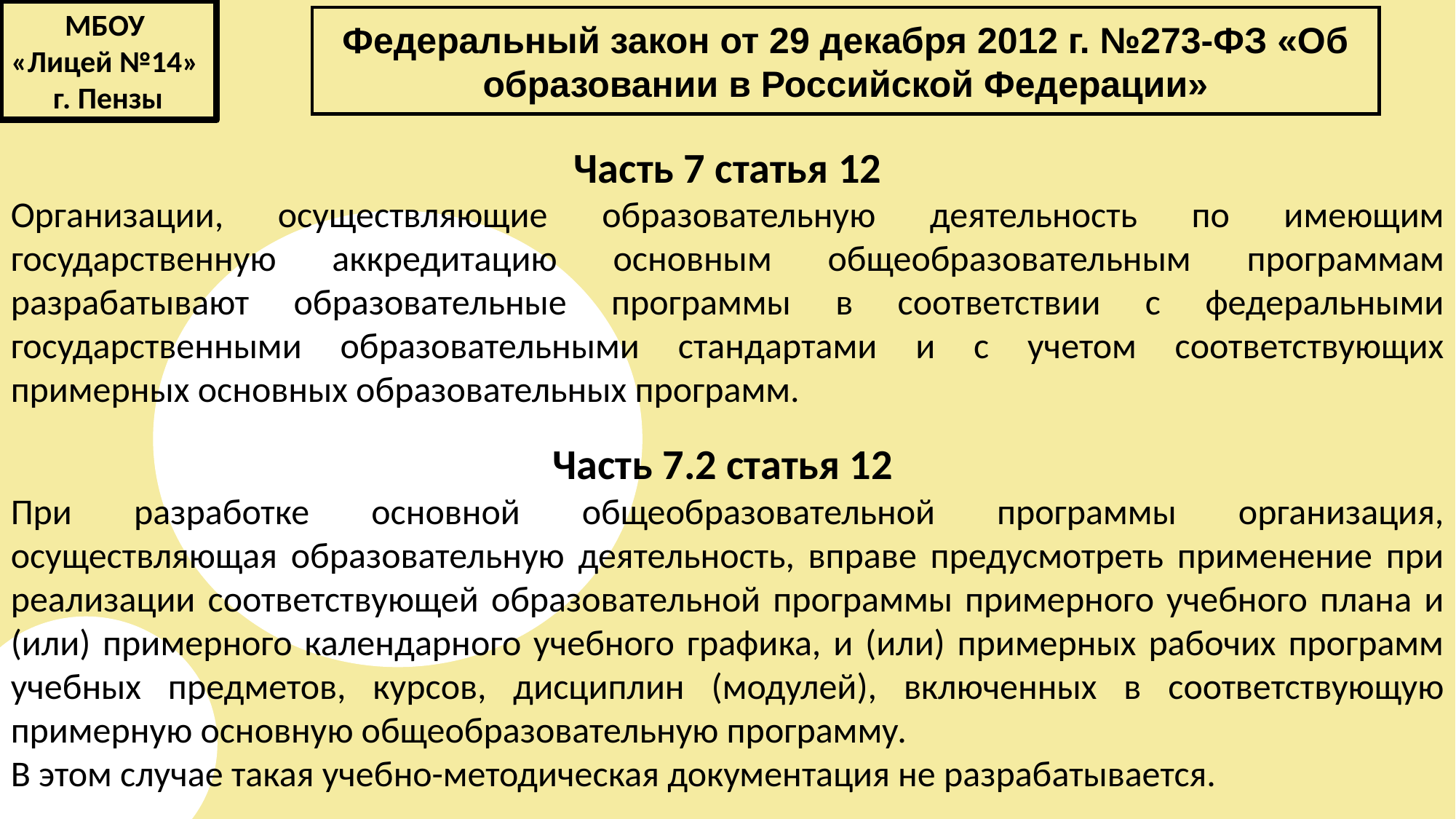

МБОУ
«Лицей №14»
г. Пензы
Федеральный закон от 29 декабря 2012 г. №273-ФЗ «Об образовании в Российской Федерации»
Часть 7 статья 12
Организации, осуществляющие образовательную деятельность по имеющим государственную аккредитацию основным общеобразовательным программам разрабатывают образовательные программы в соответствии с федеральными государственными образовательными стандартами и с учетом соответствующих примерных основных образовательных программ.

Часть 7.2 статья 12
При разработке основной общеобразовательной программы организация, осуществляющая образовательную деятельность, вправе предусмотреть применение при реализации соответствующей образовательной программы примерного учебного плана и (или) примерного календарного учебного графика, и (или) примерных рабочих программ учебных предметов, курсов, дисциплин (модулей), включенных в соответствующую примерную основную общеобразовательную программу.
В этом случае такая учебно-методическая документация не разрабатывается.